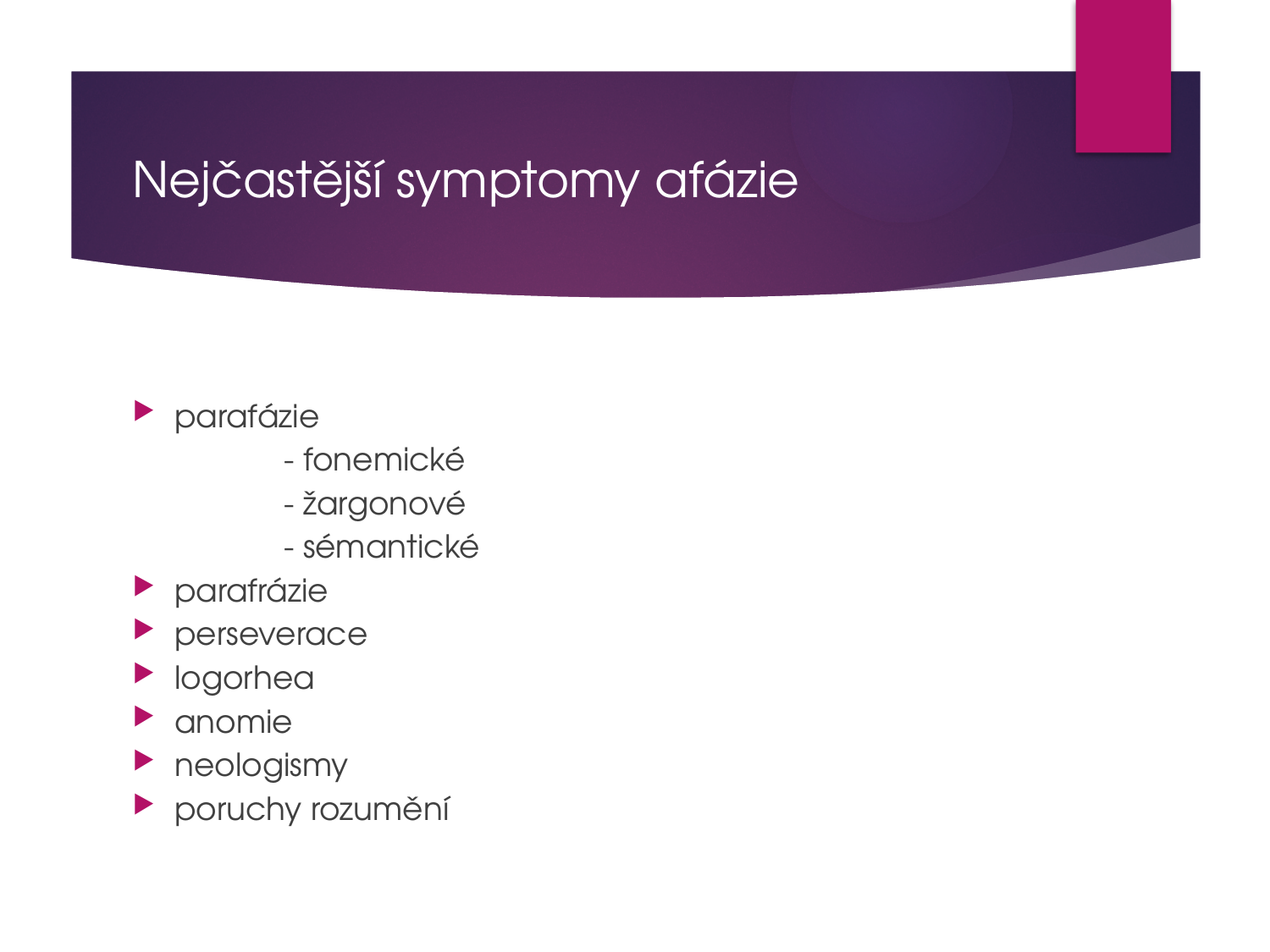

# Nejčastější symptomy afázie

parafázie
                 - fonemické
                 - žargonové
                 - sémantické
parafrázie
perseverace
logorhea
anomie
neologismy
poruchy rozumění